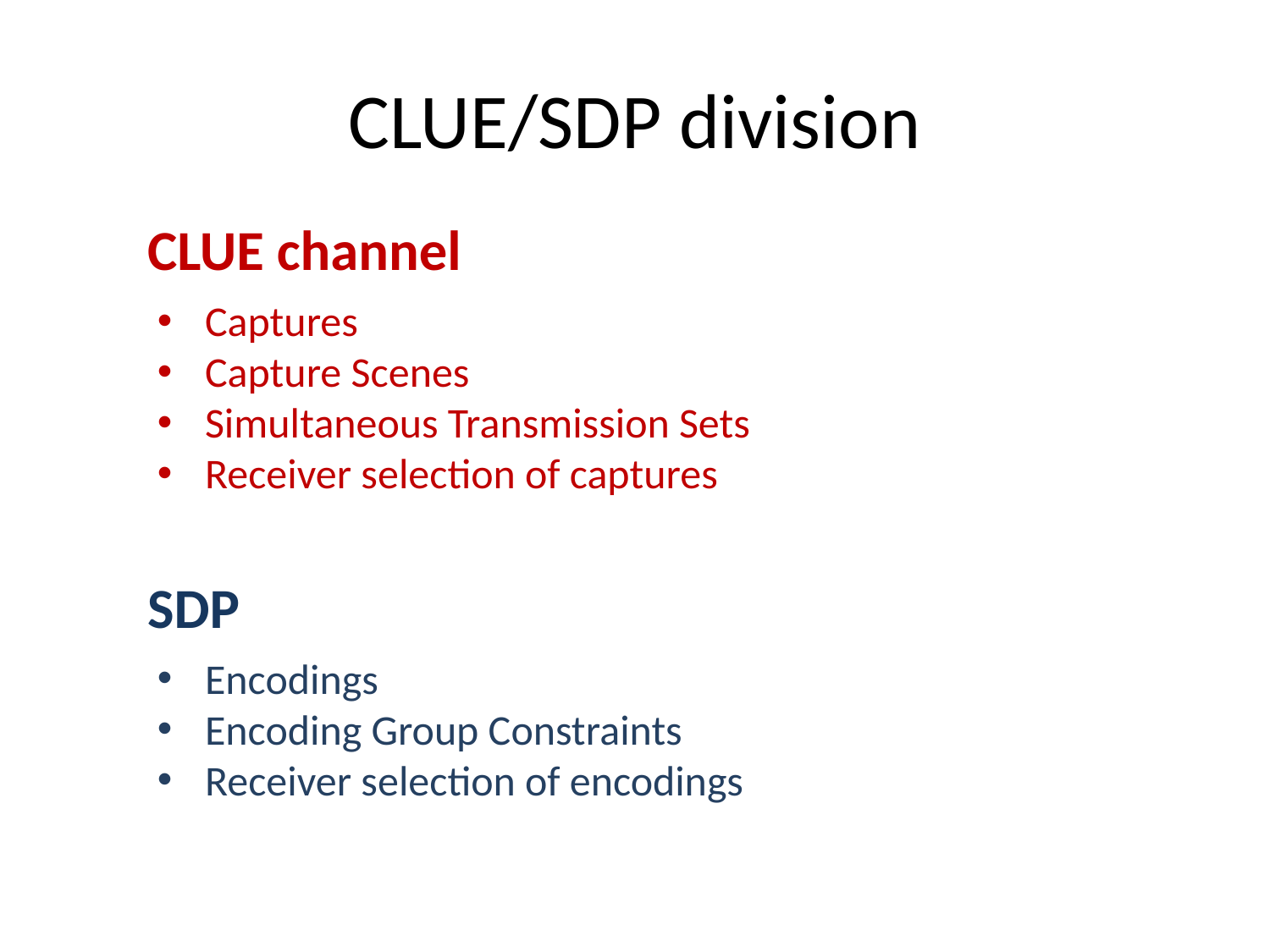

# CLUE/SDP division
CLUE channel
Captures
Capture Scenes
Simultaneous Transmission Sets
Receiver selection of captures
SDP
Encodings
Encoding Group Constraints
Receiver selection of encodings